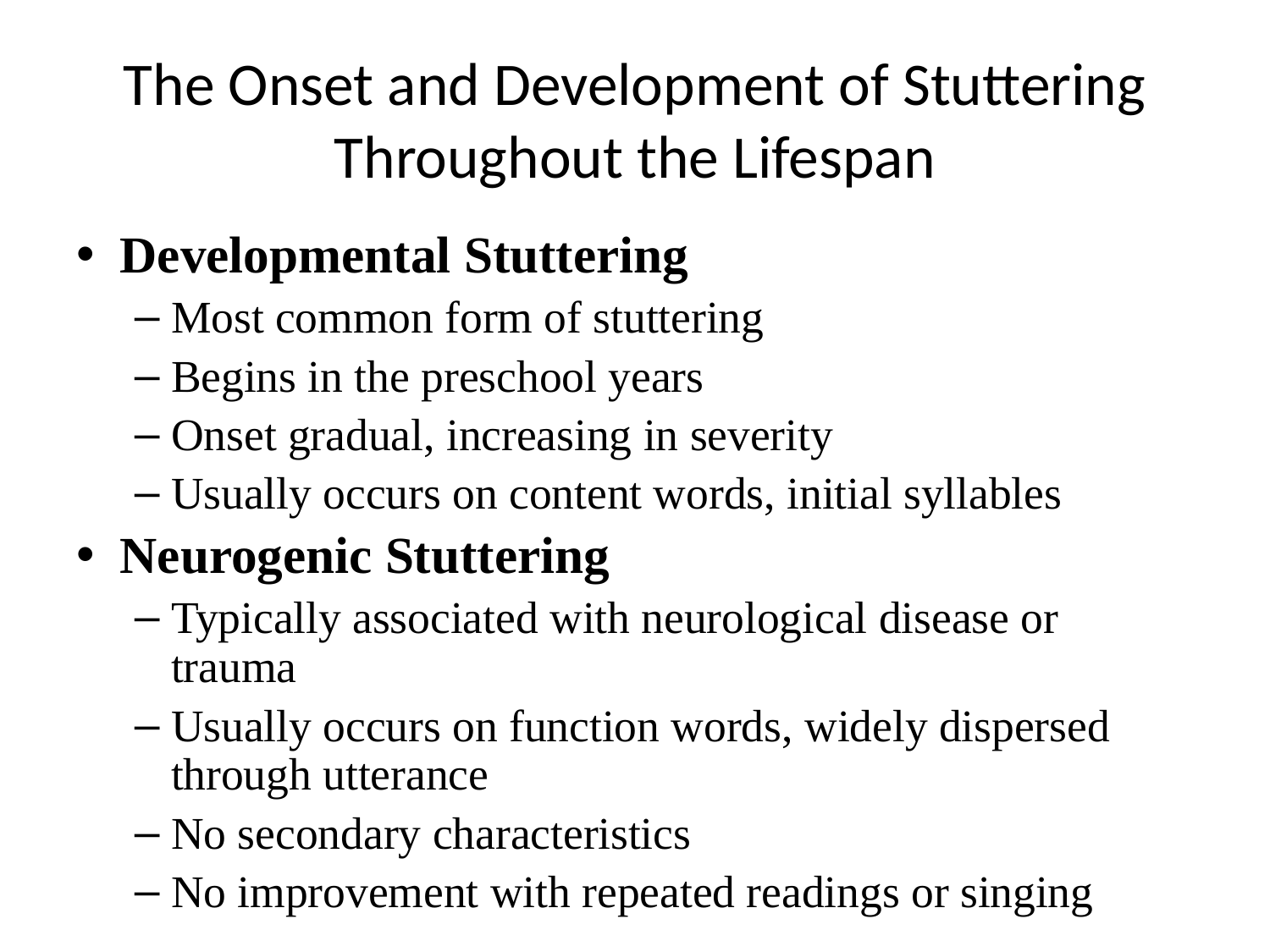

# The Onset and Development of Stuttering Throughout the Lifespan
Developmental Stuttering
Most common form of stuttering
Begins in the preschool years
Onset gradual, increasing in severity
Usually occurs on content words, initial syllables
Neurogenic Stuttering
Typically associated with neurological disease or trauma
Usually occurs on function words, widely dispersed through utterance
No secondary characteristics
No improvement with repeated readings or singing